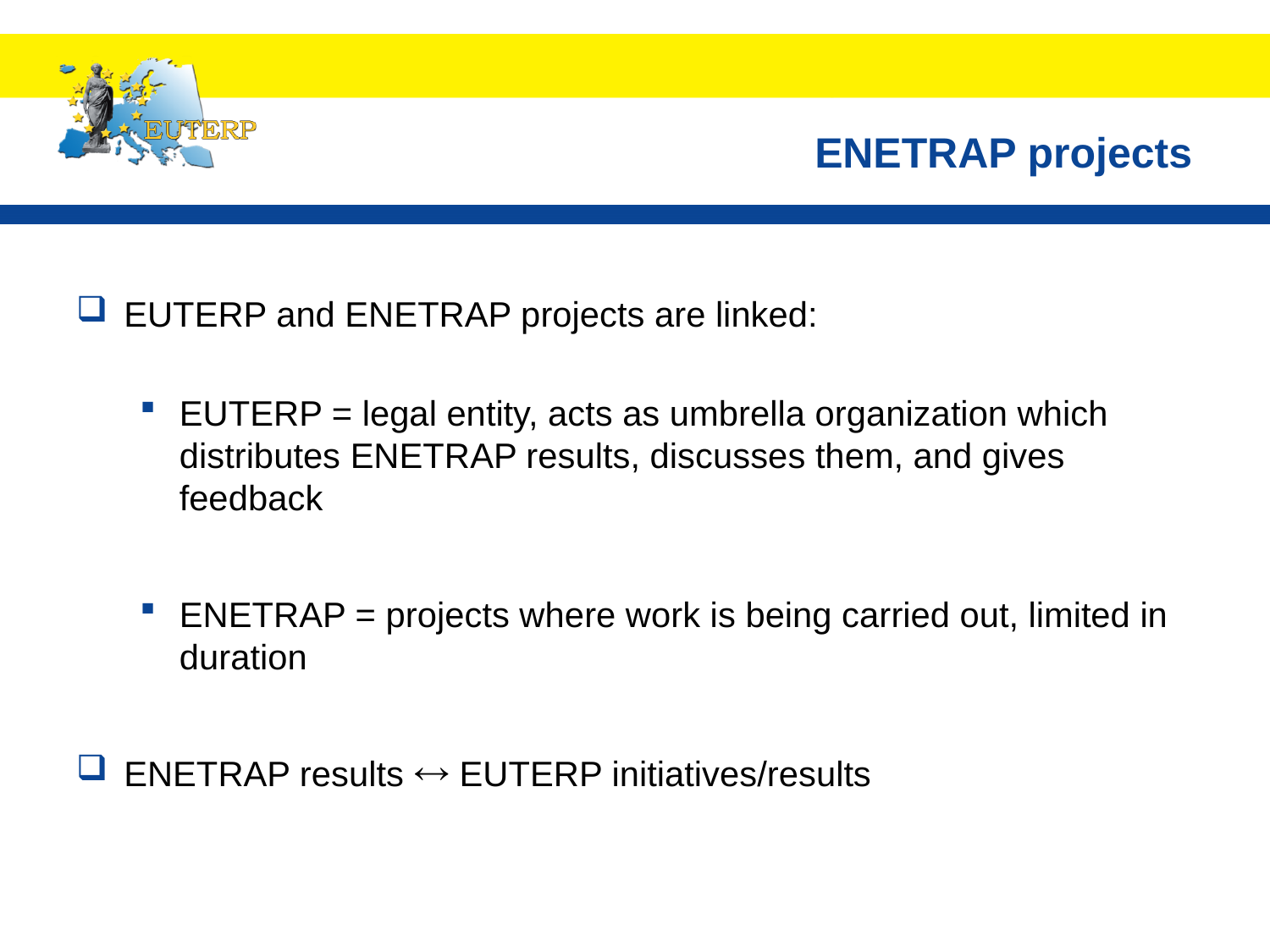

# ENETRAP projects

EUTERP and ENETRAP projects are linked:

EUTERP = legal entity, acts as umbrella organization which distributes ENETRAP results, discusses them, and gives feedback

ENETRAP = projects where work is being carried out, limited in duration

ENETRAP results ↔ EUTERP initiatives/results